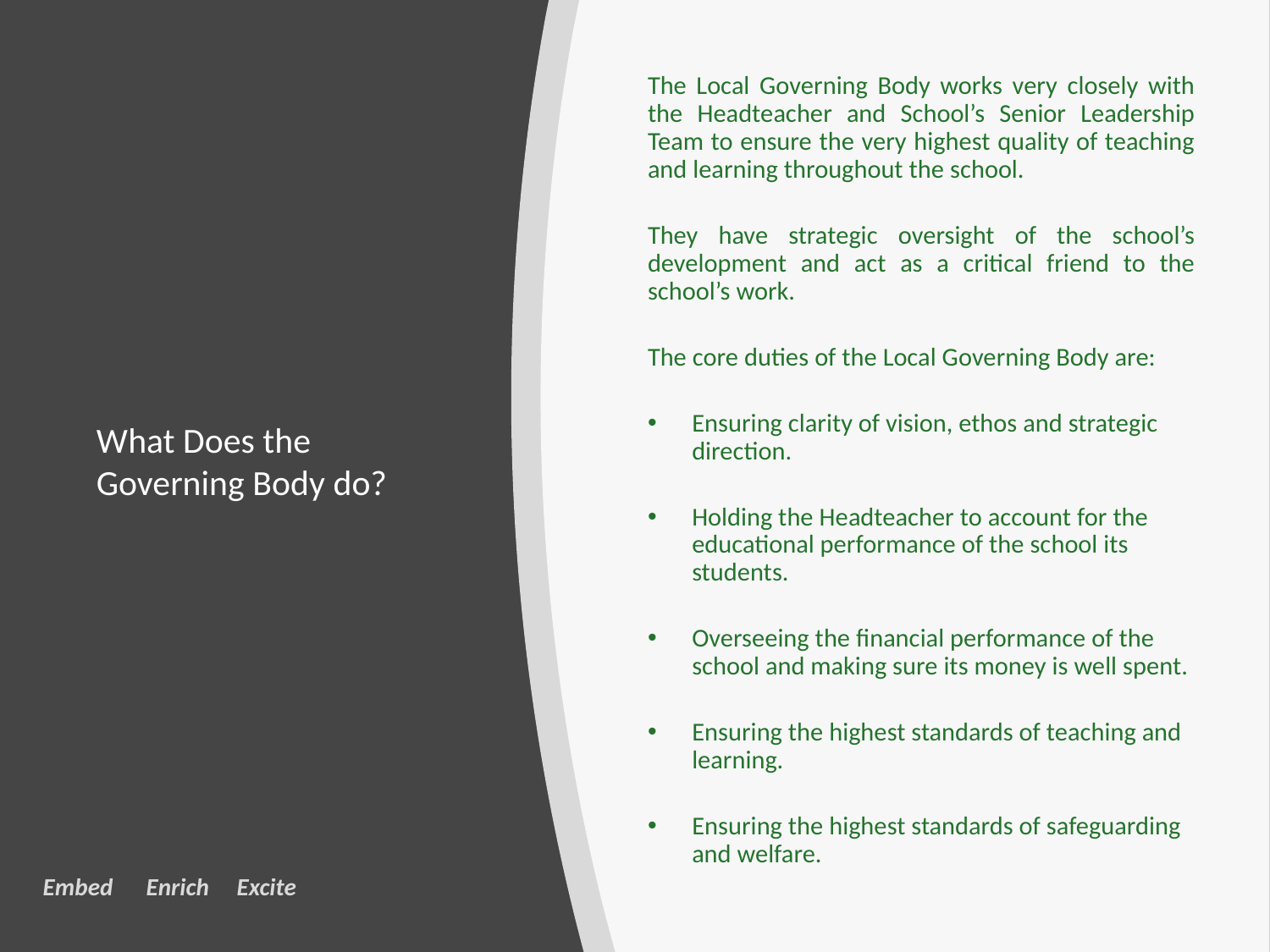

The Local Governing Body works very closely with the Headteacher and School’s Senior Leadership Team to ensure the very highest quality of teaching and learning throughout the school.

They have strategic oversight of the school’s development and act as a critical friend to the school’s work.

The core duties of the Local Governing Body are:

Ensuring clarity of vision, ethos and strategic direction.

Holding the Headteacher to account for the educational performance of the school its students.

Overseeing the financial performance of the school and making sure its money is well spent.

Ensuring the highest standards of teaching and learning.

Ensuring the highest standards of safeguarding and welfare.

# What Does the Governing Body do?
Embed      Enrich     Excite